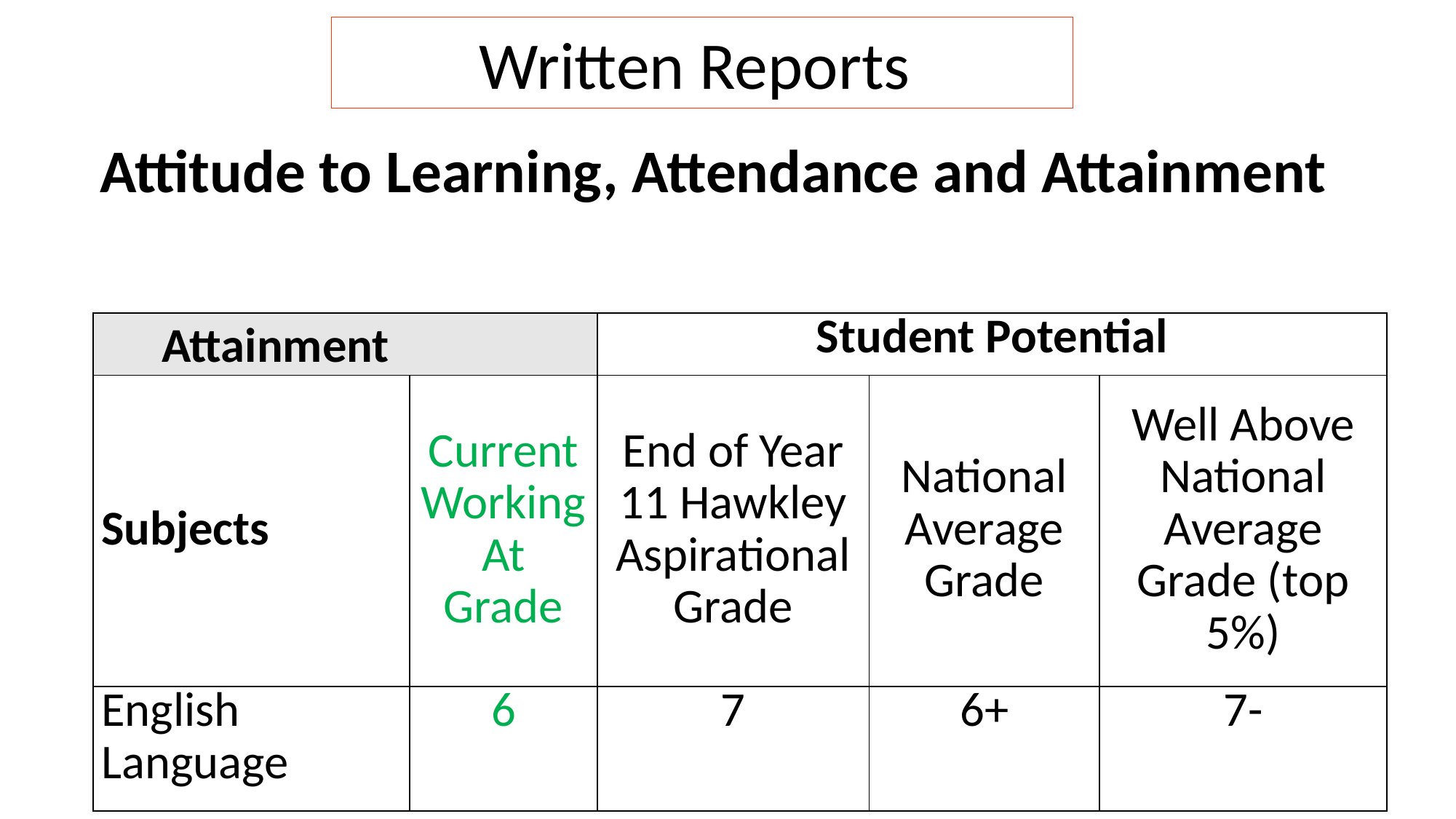

Written Reports
Attitude to Learning, Attendance and Attainment
Attainment
|  |  | Student Potential |  |  |
| --- | --- | --- | --- | --- |
| Subjects | Current Working At Grade | End of Year 11 Hawkley Aspirational Grade | National Average Grade | Well Above National Average Grade (top 5%) |
| English Language | 6 | 7 | 6+ | 7- |